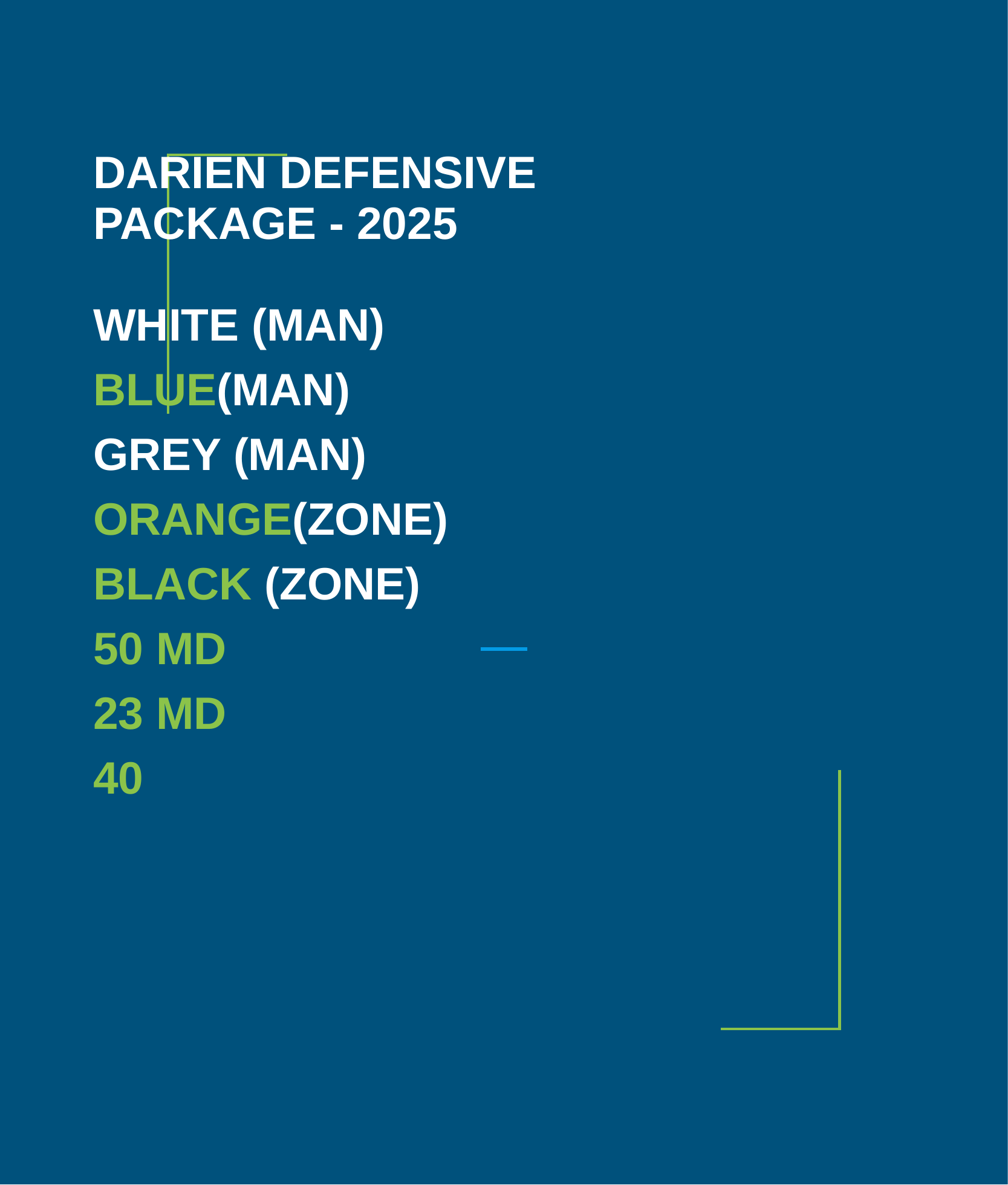

DARIEN DEFENSIVE PACKAGE - 2025

WHITE (MAN)
BLUE(MAN)
GREY (MAN)
ORANGE(ZONE)
BLACK (ZONE)
50 MD
23 MD
40